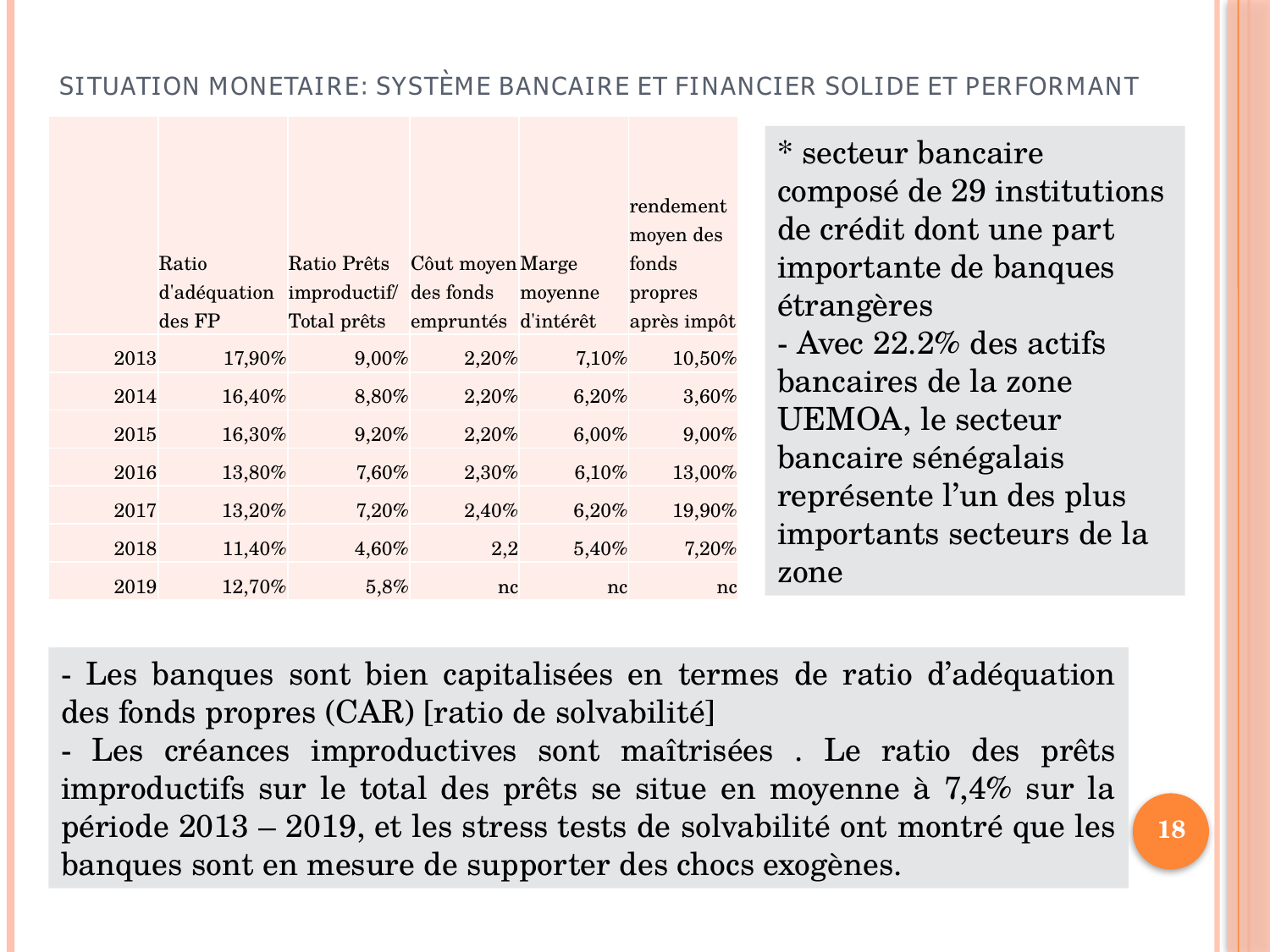

SITUATION MONETAIRE: SYSTÈME BANCAIRE ET FINANCIER SOLIDE ET PERFORMANT

|  | Ratio d'adéquation des FP | Ratio Prêts improductif/Total prêts | Côut moyen des fonds empruntés | Marge moyenne d'intérêt | rendement moyen des fonds propres après impôt |
| --- | --- | --- | --- | --- | --- |
| 2013 | 17,90% | 9,00% | 2,20% | 7,10% | 10,50% |
| 2014 | 16,40% | 8,80% | 2,20% | 6,20% | 3,60% |
| 2015 | 16,30% | 9,20% | 2,20% | 6,00% | 9,00% |
| 2016 | 13,80% | 7,60% | 2,30% | 6,10% | 13,00% |
| 2017 | 13,20% | 7,20% | 2,40% | 6,20% | 19,90% |
| 2018 | 11,40% | 4,60% | 2,2 | 5,40% | 7,20% |
| 2019 | 12,70% | 5,8% | nc | nc | nc |
* secteur bancaire composé de 29 institutions de crédit dont une part
importante de banques étrangères
- Avec 22.2% des actifs bancaires de la zone UEMOA, le secteur bancaire sénégalais
représente l’un des plus importants secteurs de la zone

- Les banques sont bien capitalisées en termes de ratio d’adéquation des fonds propres (CAR) [ratio de solvabilité]
- Les créances improductives sont maîtrisées . Le ratio des prêts improductifs sur le total des prêts se situe en moyenne à 7,4% sur la période 2013 – 2019, et les stress tests de solvabilité ont montré que les banques sont en mesure de supporter des chocs exogènes.
18